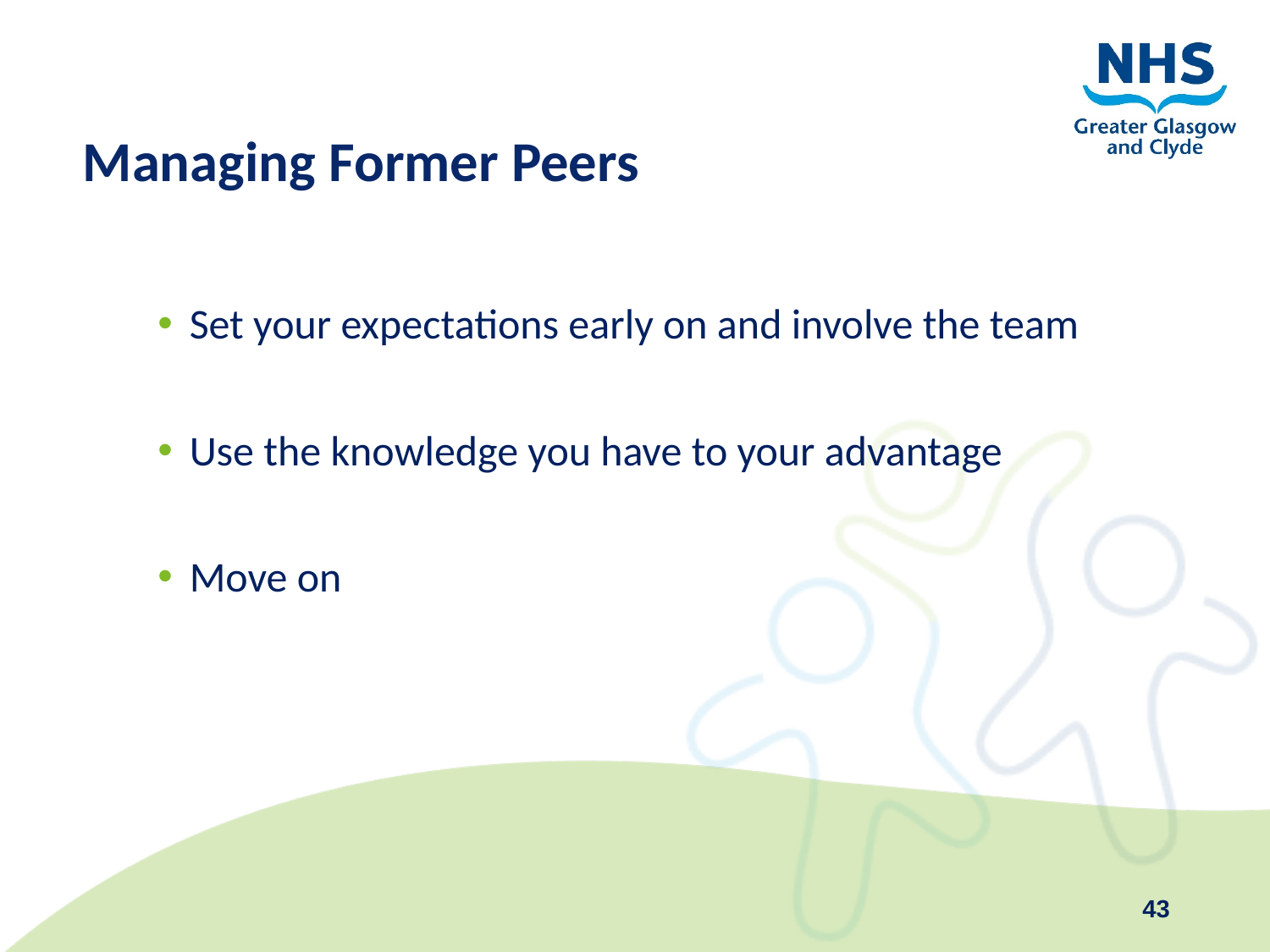

# Managing Former Peers
Set your expectations early on and involve the team

Use the knowledge you have to your advantage

Move on
43